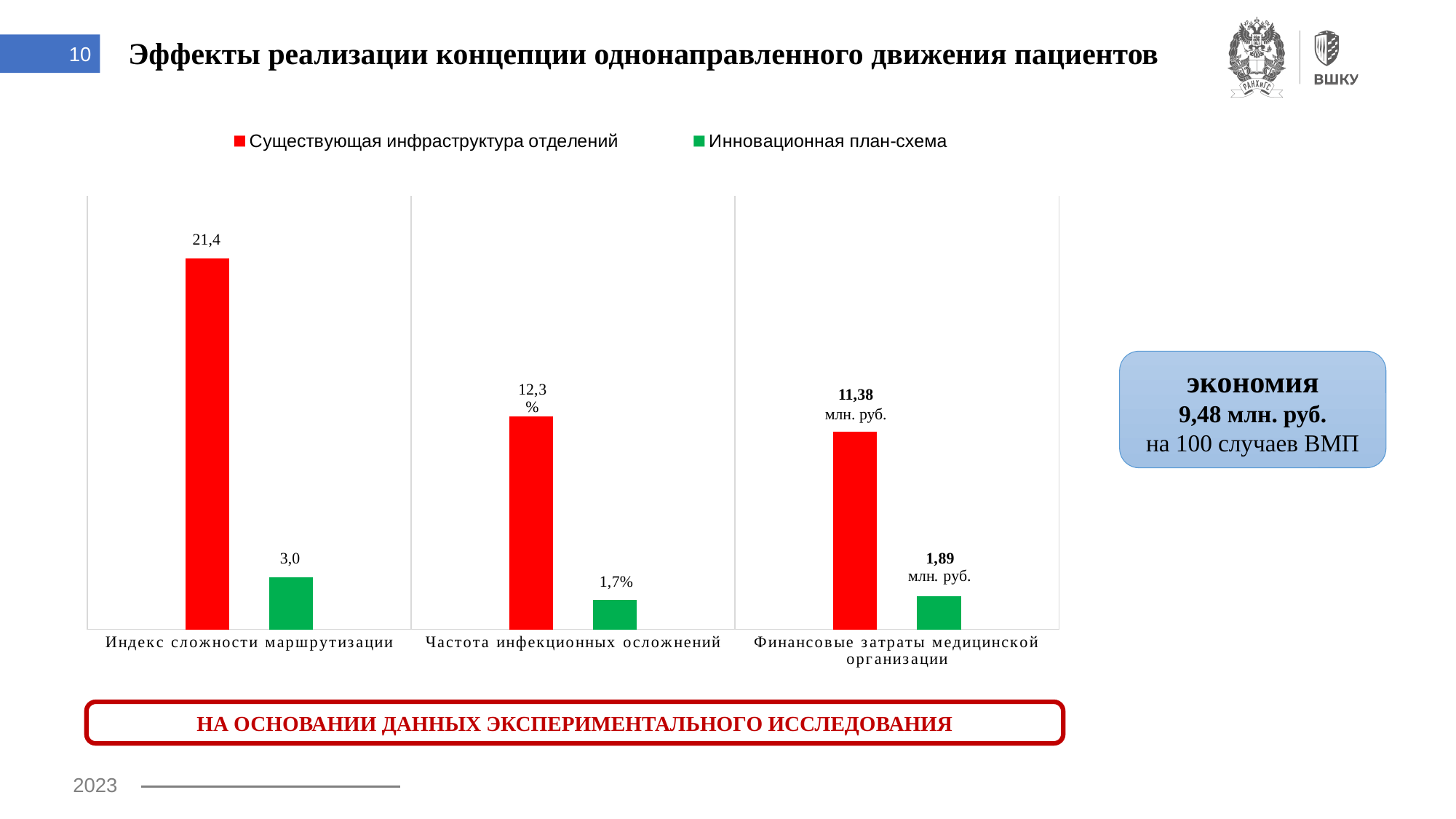

Эффекты реализации концепции однонаправленного движения пациентов

### Chart

| Category | Существующая инфраструктура отделений | Инновационная план-схема |
|---|---|---|
| Индекс сложности маршрутизации | 21.4 | 3.0 |
| Частота инфекционных осложнений | 12.3 | 1.7 |
| Финансовые затраты медицинской организации | 11.38 | 1.89 |
21,4
11,38 млн. руб.
3,0
экономия
9,48 млн. руб.
на 100 случаев ВМП
на основании данных экспериментального исследования